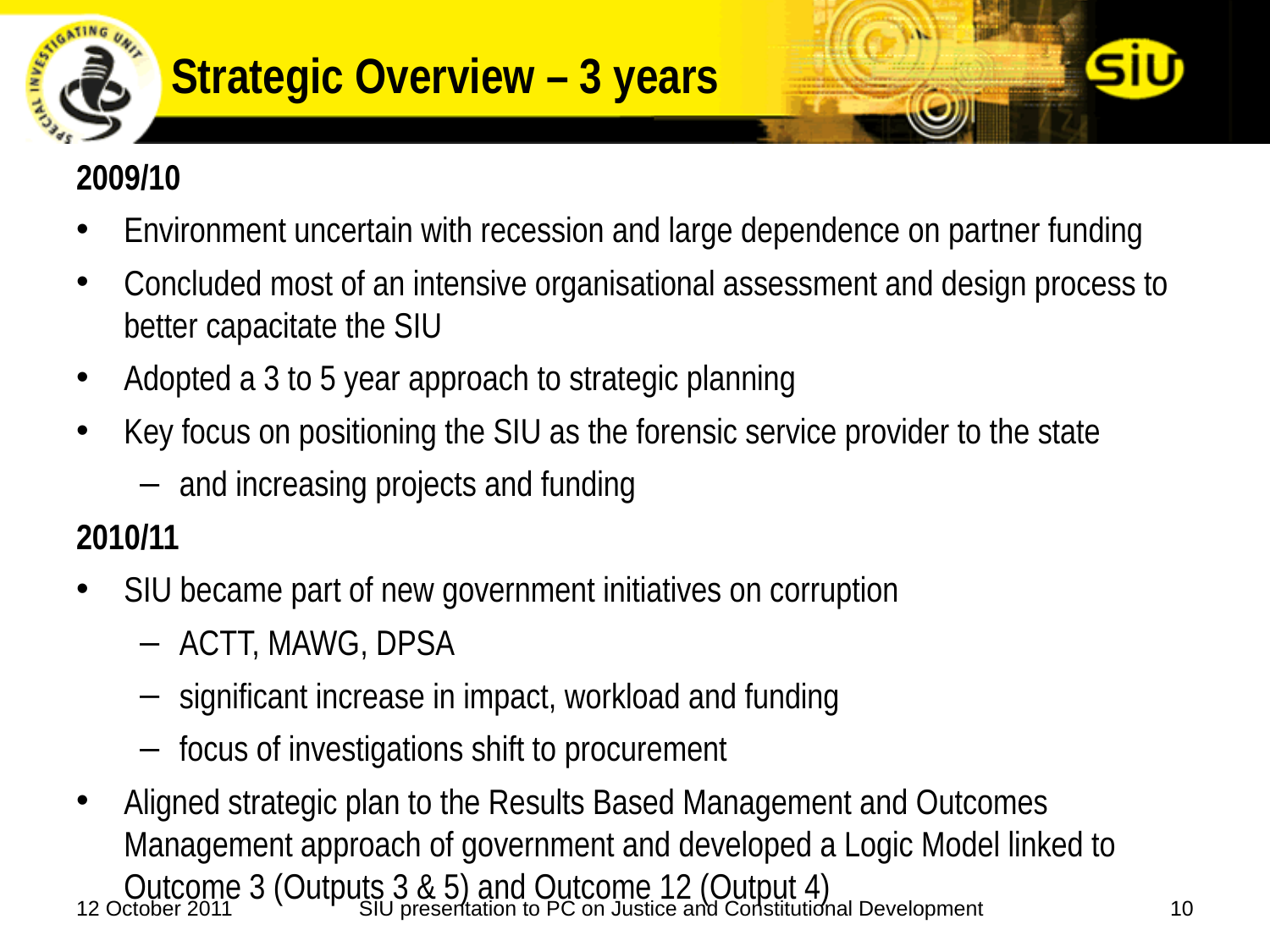

# Strategic Overview – 3 years
2009/10
Environment uncertain with recession and large dependence on partner funding
Concluded most of an intensive organisational assessment and design process to better capacitate the SIU
Adopted a 3 to 5 year approach to strategic planning
Key focus on positioning the SIU as the forensic service provider to the state
and increasing projects and funding
2010/11
SIU became part of new government initiatives on corruption
ACTT, MAWG, DPSA
significant increase in impact, workload and funding
focus of investigations shift to procurement
Aligned strategic plan to the Results Based Management and Outcomes Management approach of government and developed a Logic Model linked to Outcome 3 (Outputs 3 & 5) and Outcome 12 (Output 4)

12 October 2011
SIU presentation to PC on Justice and Constitutional Development
10